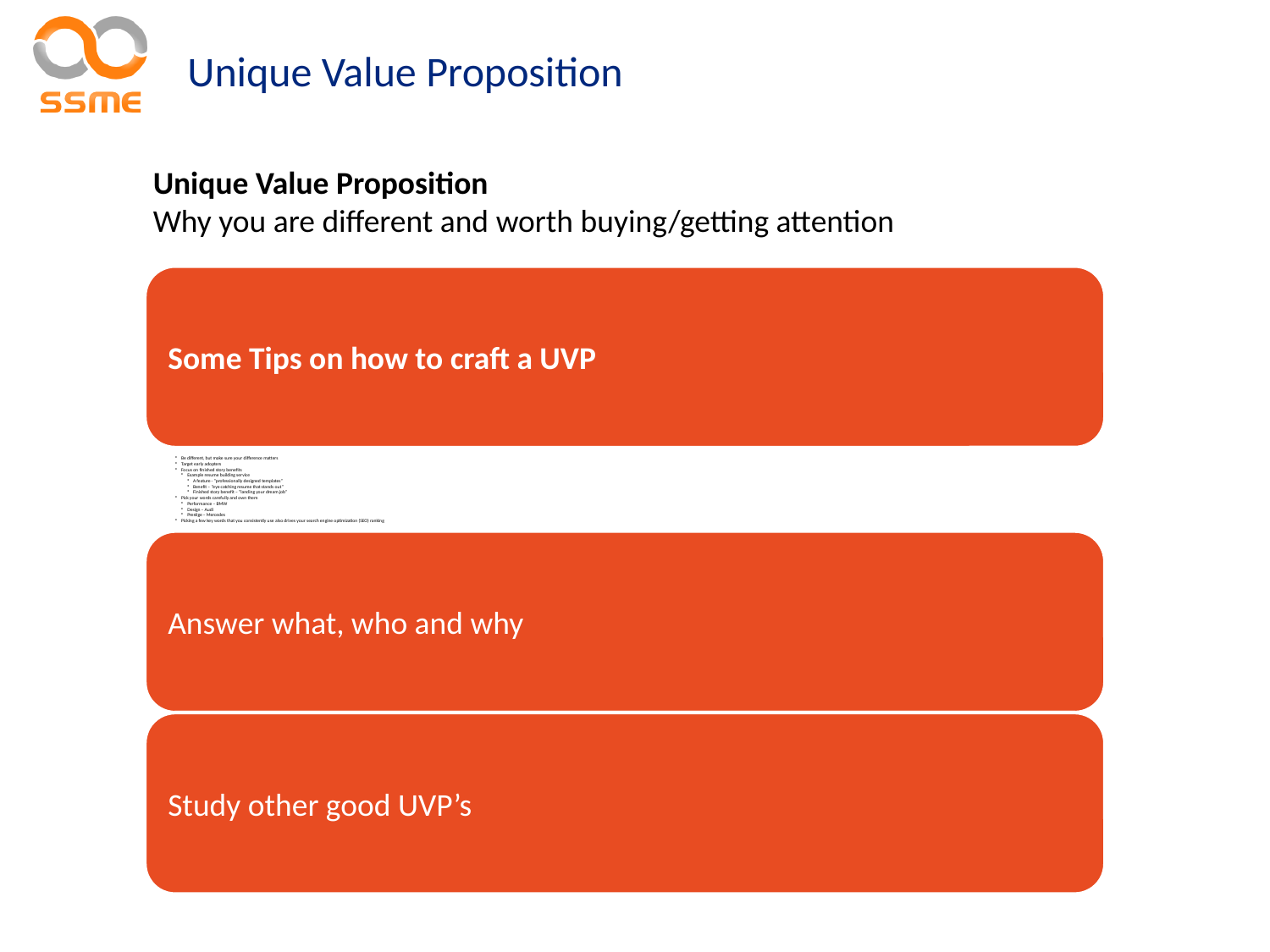

# Unique Value Proposition
Unique Value Proposition
Why you are different and worth buying/getting attention
Some Tips on how to craft a UVP
Be different, but make sure your difference matters
Target early adopters
Focus on finished story benefits
Example resume building service
A feature - “professionally designed templates”
Benefit – “eye catching resume that stands out”
Finished story benefit – “landing your dream job”
Pick your words carefully and own them
Performance – BMW
Design – Audi
Prestige – Mercedes
Picking a few key words that you consistently use also drives your search engine optimization (SEO) ranking
Answer what, who and why
Study other good UVP’s